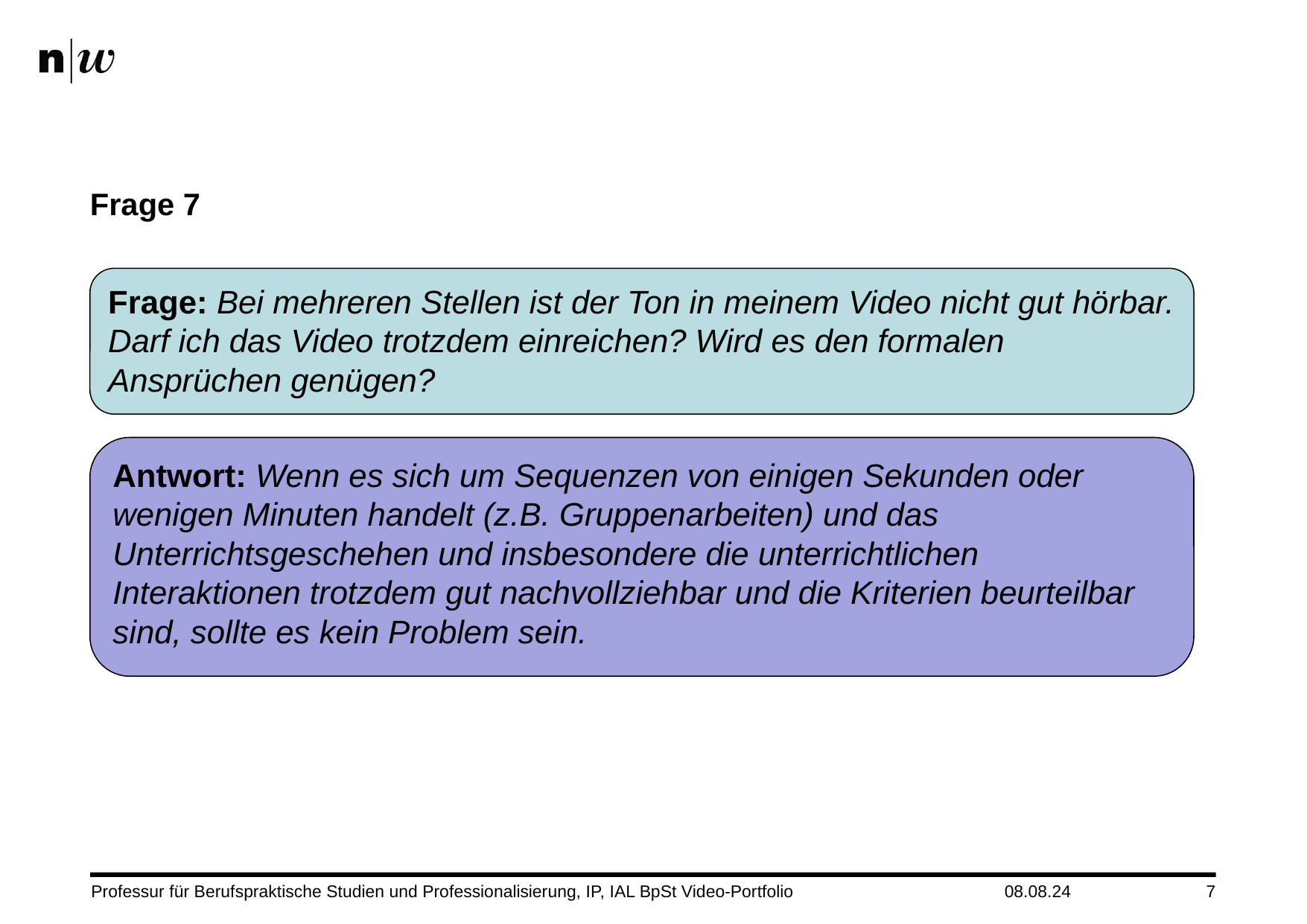

# Frage 7
Frage: Bei mehreren Stellen ist der Ton in meinem Video nicht gut hörbar. Darf ich das Video trotzdem einreichen? Wird es den formalen Ansprüchen genügen?
Antwort: Wenn es sich um Sequenzen von einigen Sekunden oder wenigen Minuten handelt (z.B. Gruppenarbeiten) und das Unterrichtsgeschehen und insbesondere die unterrichtlichen Interaktionen trotzdem gut nachvollziehbar und die Kriterien beurteilbar sind, sollte es kein Problem sein.
08.08.24
7